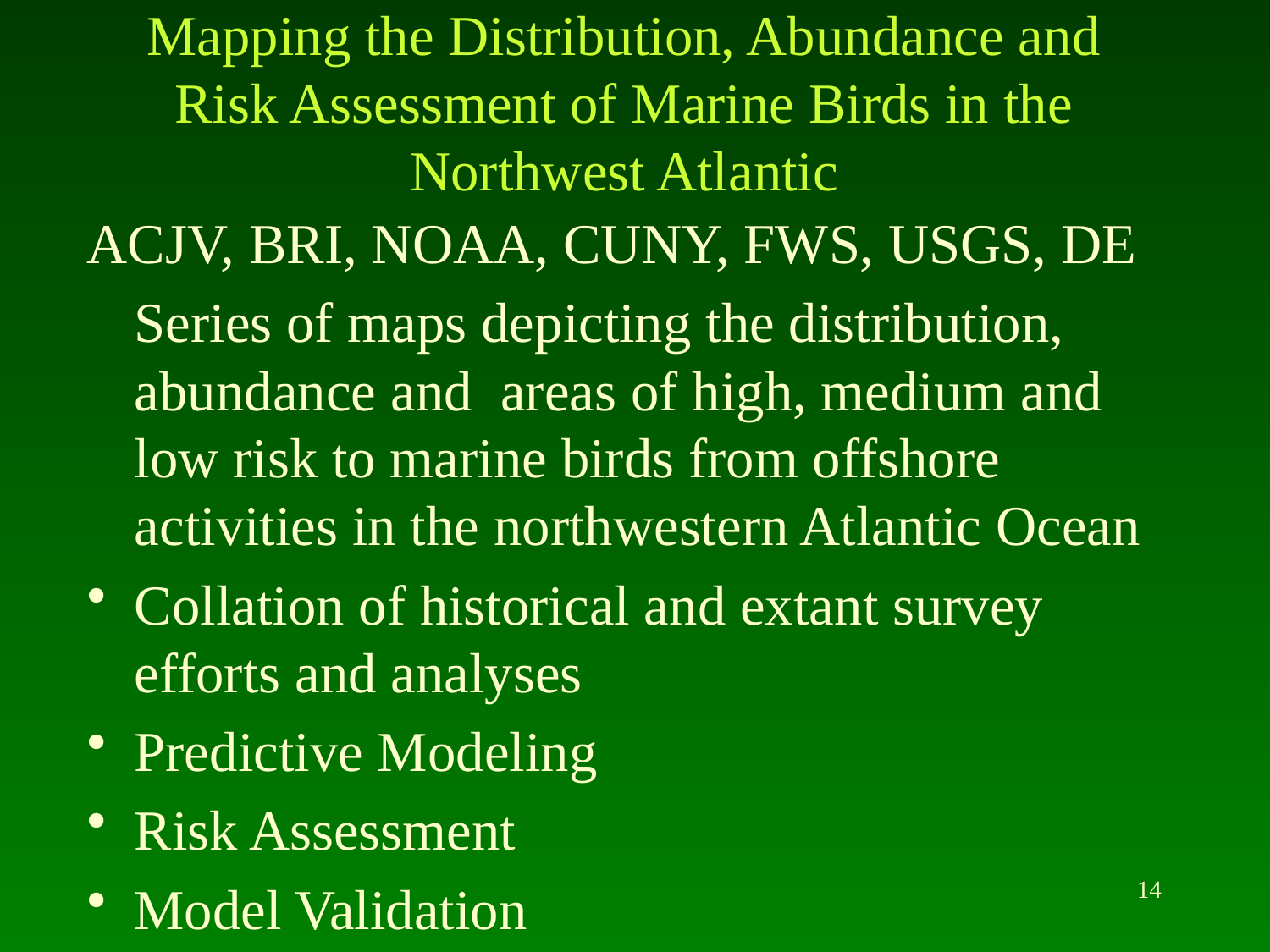

# Mapping the Distribution, Abundance and Risk Assessment of Marine Birds in the Northwest Atlantic
ACJV, BRI, NOAA, CUNY, FWS, USGS, DE
	Series of maps depicting the distribution, abundance and  areas of high, medium and low risk to marine birds from offshore activities in the northwestern Atlantic Ocean
Collation of historical and extant survey efforts and analyses
Predictive Modeling
Risk Assessment
Model Validation
14